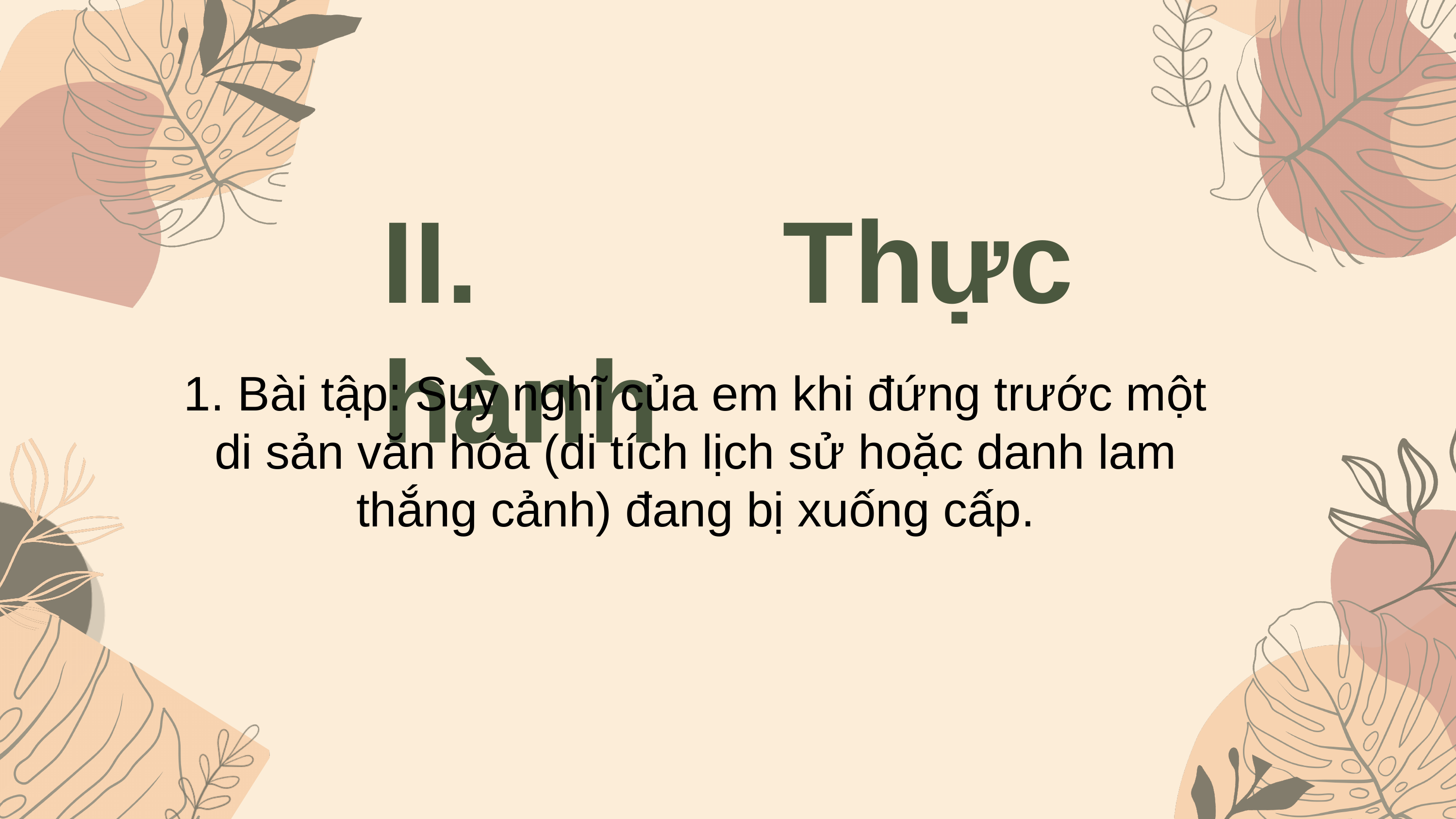

II. Thực hành
1. Bài tập: Suy nghĩ của em khi đứng trước một di sản văn hóa (di tích lịch sử hoặc danh lam thắng cảnh) đang bị xuống cấp.